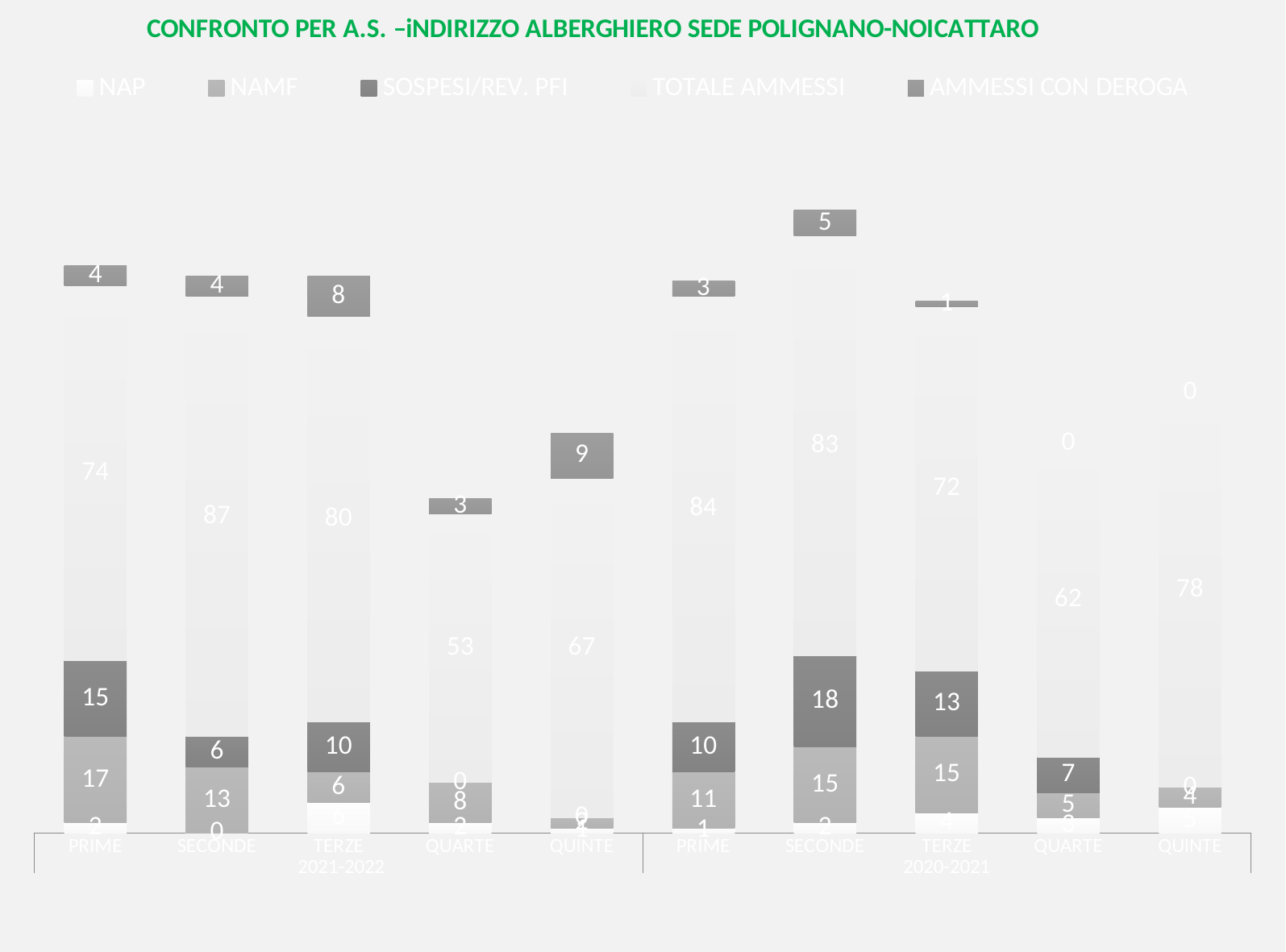

### Chart:              CONFRONTO PER A.S. –iNDIRIZZO ALBERGHIERO SEDE POLIGNANO-NOICATTARO

| Category | NAP | NAMF | SOSPESI/REV. PFI | TOTALE AMMESSI | AMMESSI CON DEROGA |
|---|---|---|---|---|---|
| PRIME | 2.0 | 17.0 | 15.0 | 74.0 | 4.0 |
| SECONDE | 0.0 | 13.0 | 6.0 | 87.0 | 4.0 |
| TERZE | 6.0 | 6.0 | 10.0 | 80.0 | 8.0 |
| QUARTE | 2.0 | 8.0 | 0.0 | 53.0 | 3.0 |
| QUINTE | 1.0 | 2.0 | 0.0 | 67.0 | 9.0 |
| PRIME | 1.0 | 11.0 | 10.0 | 84.0 | 3.0 |
| SECONDE | 2.0 | 15.0 | 18.0 | 83.0 | 5.0 |
| TERZE | 4.0 | 15.0 | 13.0 | 72.0 | 1.0 |
| QUARTE | 3.0 | 5.0 | 7.0 | 62.0 | 0.0 |
| QUINTE | 5.0 | 4.0 | 0.0 | 78.0 | 0.0 |